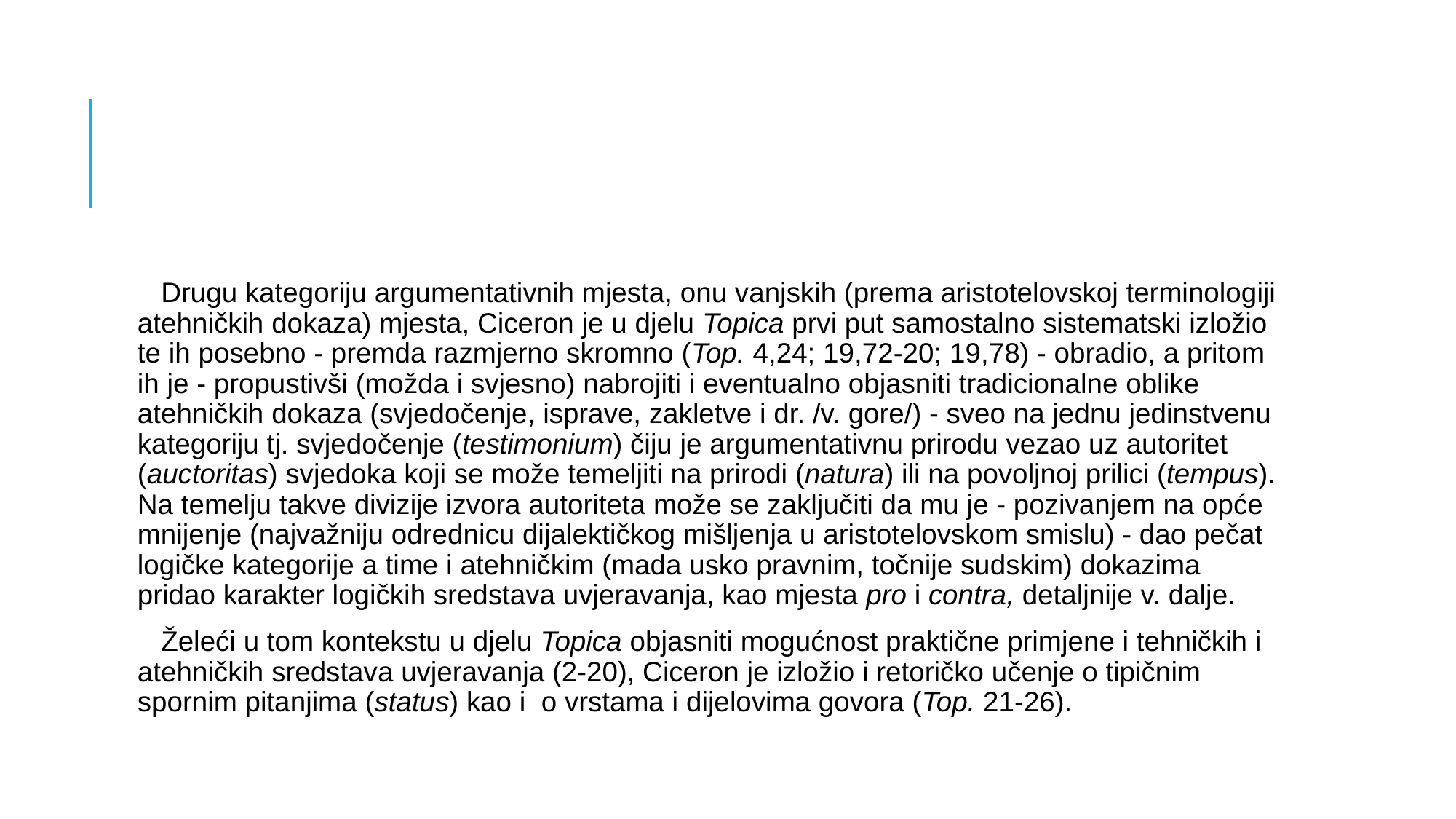

#
   Drugu kategoriju argumentativnih mjesta, onu vanjskih (prema aristotelovskoj terminologiji atehničkih dokaza) mjesta, Ciceron je u djelu Topica prvi put samostalno sistematski izložio te ih posebno - premda razmjerno skromno (Top. 4,24; 19,72-20; 19,78) - obradio, a pritom ih je - propustivši (možda i svjesno) nabrojiti i eventualno objasniti tradicionalne oblike atehničkih dokaza (svjedočenje, isprave, zakletve i dr. /v. gore/) - sveo na jednu jedinstvenu kategoriju tj. svjedočenje (testimonium) čiju je argumentativnu prirodu vezao uz autoritet (auctoritas) svjedoka koji se može temeljiti na prirodi (natura) ili na povoljnoj prilici (tempus). Na temelju takve divizije izvora autoriteta može se zaključiti da mu je - pozivanjem na opće mnijenje (najvažniju odrednicu dijalektičkog mišljenja u aristotelovskom smislu) - dao pečat logičke kategorije a time i atehničkim (mada usko pravnim, točnije sudskim) dokazima pridao karakter logičkih sredstava uvjeravanja, kao mjesta pro i contra, detaljnije v. dalje.
   Želeći u tom kontekstu u djelu Topica objasniti mogućnost praktične primjene i tehničkih i atehničkih sredstava uvjeravanja (2-20), Ciceron je izložio i retoričko učenje o tipičnim spornim pitanjima (status) kao i  o vrstama i dijelovima govora (Top. 21-26).